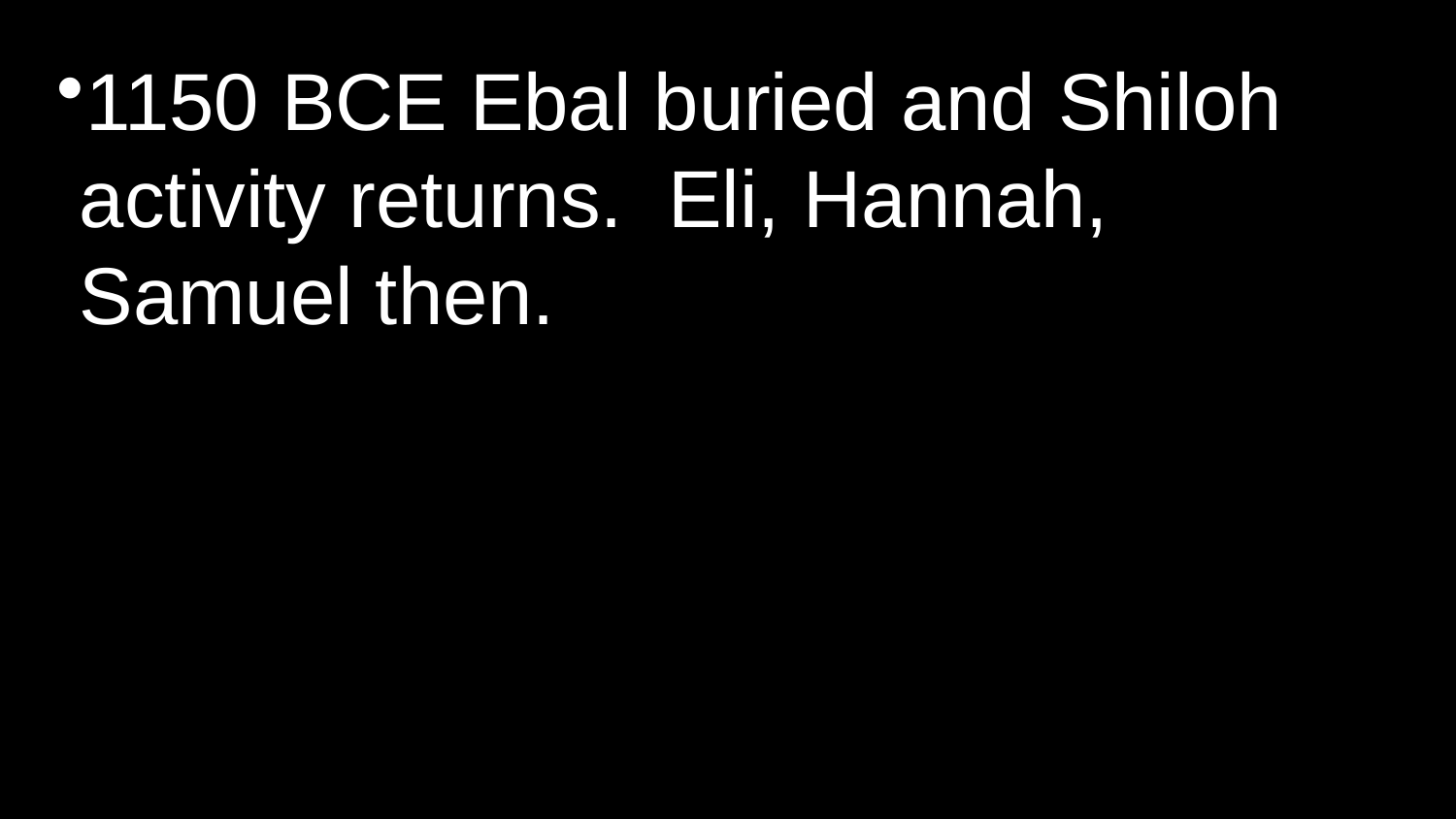

1150 BCE Ebal buried and Shiloh activity returns.  Eli, Hannah, Samuel then.